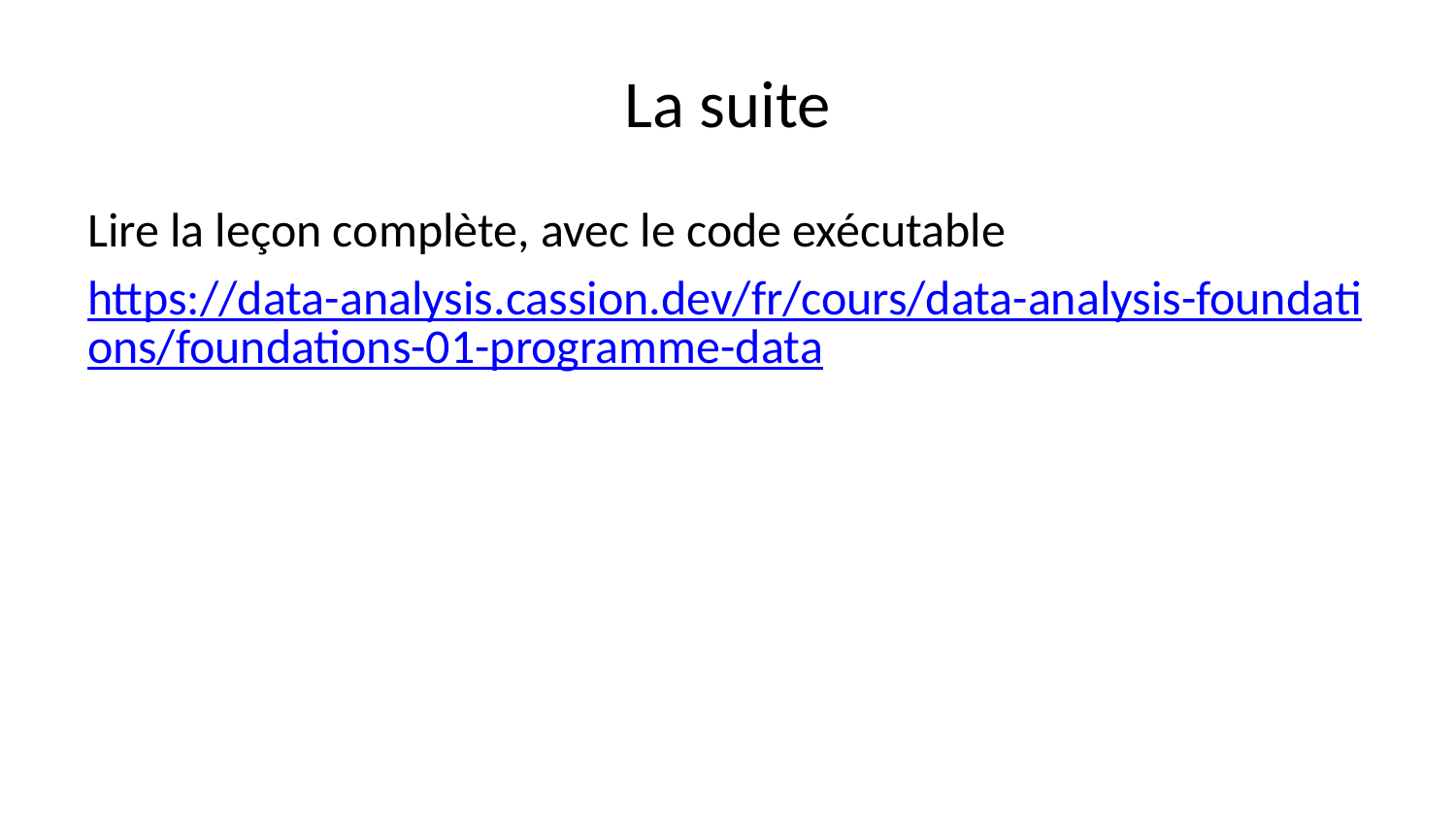

# La suite
Lire la leçon complète, avec le code exécutable
https://data-analysis.cassion.dev/fr/cours/data-analysis-foundations/foundations-01-programme-data